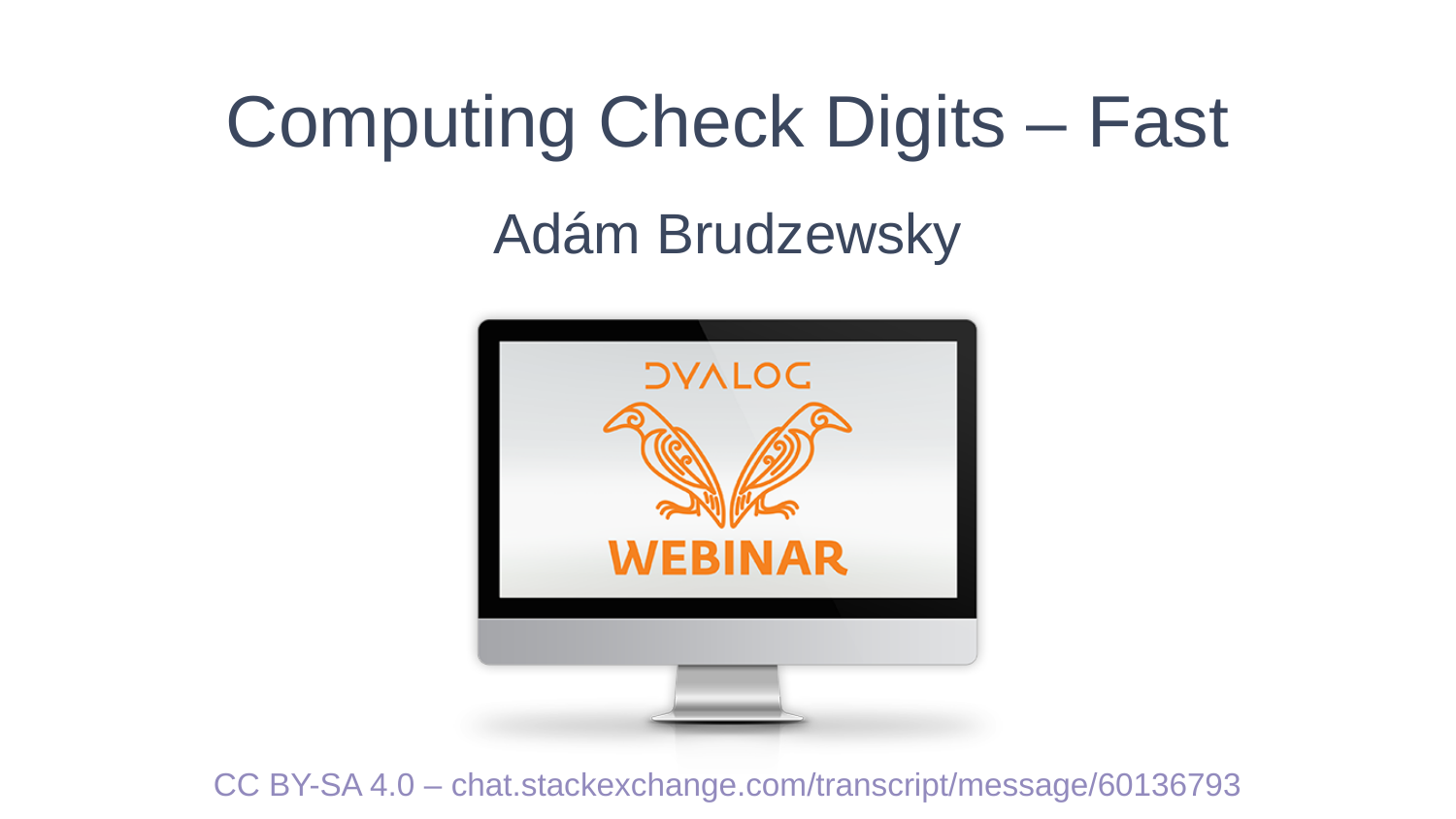

Computing Check Digits – Fast
Adám Brudzewsky
CC BY-SA 4.0 – chat.stackexchange.com/transcript/message/60136793